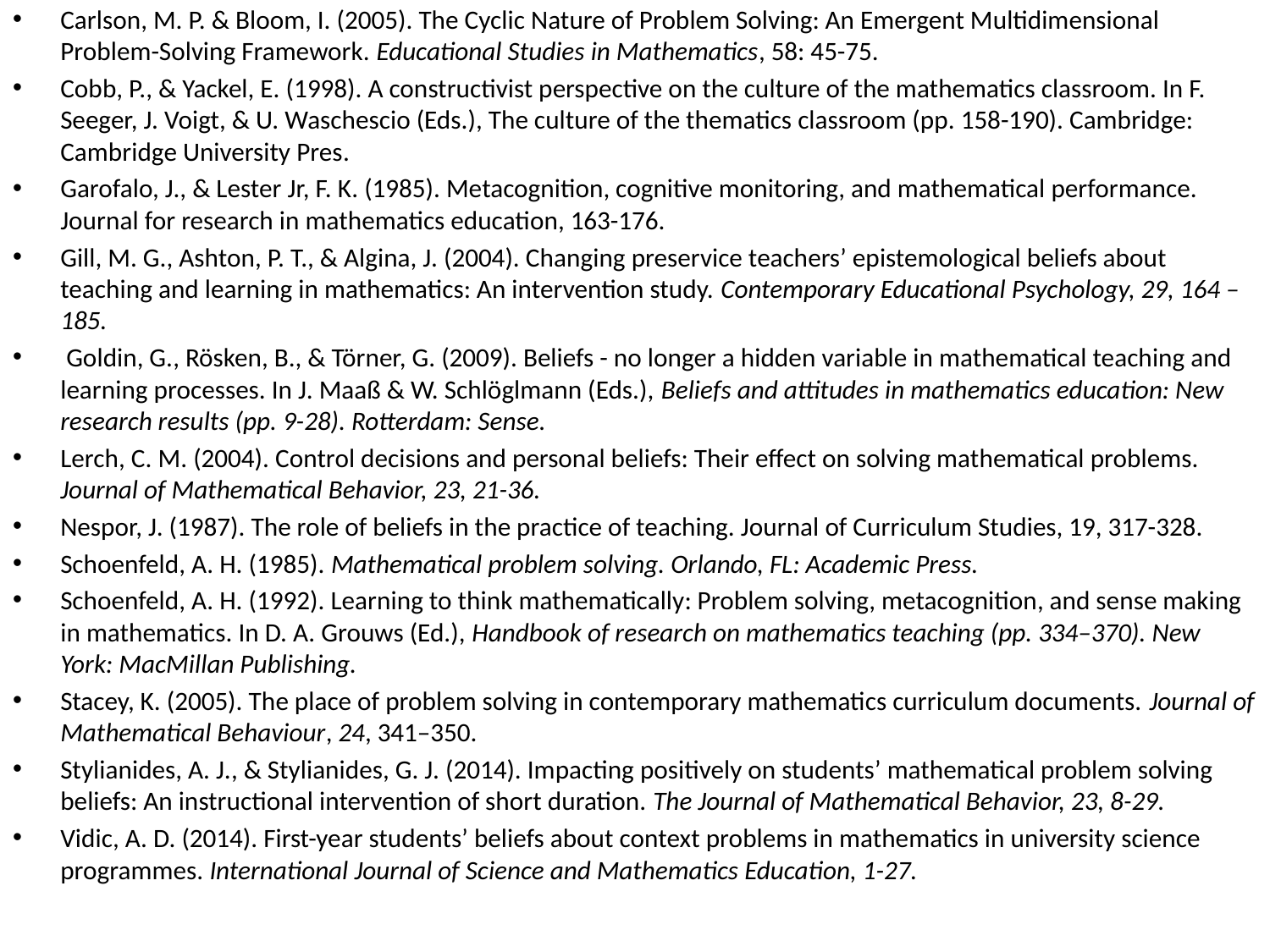

Carlson, M. P. & Bloom, I. (2005). The Cyclic Nature of Problem Solving: An Emergent Multidimensional Problem-Solving Framework. Educational Studies in Mathematics, 58: 45-75.
Cobb, P., & Yackel, E. (1998). A constructivist perspective on the culture of the mathematics classroom. In F. Seeger, J. Voigt, & U. Waschescio (Eds.), The culture of the thematics classroom (pp. 158-190). Cambridge: Cambridge University Pres.
Garofalo, J., & Lester Jr, F. K. (1985). Metacognition, cognitive monitoring, and mathematical performance. Journal for research in mathematics education, 163-176.
Gill, M. G., Ashton, P. T., & Algina, J. (2004). Changing preservice teachers’ epistemological beliefs about teaching and learning in mathematics: An intervention study. Contemporary Educational Psychology, 29, 164 – 185.
 Goldin, G., Rösken, B., & Törner, G. (2009). Beliefs - no longer a hidden variable in mathematical teaching and learning processes. In J. Maaß & W. Schlöglmann (Eds.), Beliefs and attitudes in mathematics education: New research results (pp. 9-28). Rotterdam: Sense.
Lerch, C. M. (2004). Control decisions and personal beliefs: Their effect on solving mathematical problems. Journal of Mathematical Behavior, 23, 21-36.
Nespor, J. (1987). The role of beliefs in the practice of teaching. Journal of Curriculum Studies, 19, 317-328.
Schoenfeld, A. H. (1985). Mathematical problem solving. Orlando, FL: Academic Press.
Schoenfeld, A. H. (1992). Learning to think mathematically: Problem solving, metacognition, and sense making in mathematics. In D. A. Grouws (Ed.), Handbook of research on mathematics teaching (pp. 334–370). New York: MacMillan Publishing.
Stacey, K. (2005). The place of problem solving in contemporary mathematics curriculum documents. Journal of Mathematical Behaviour, 24, 341–350.
Stylianides, A. J., & Stylianides, G. J. (2014). Impacting positively on students’ mathematical problem solving beliefs: An instructional intervention of short duration. The Journal of Mathematical Behavior, 23, 8-29.
Vidic, A. D. (2014). First-year students’ beliefs about context problems in mathematics in university science programmes. International Journal of Science and Mathematics Education, 1-27.